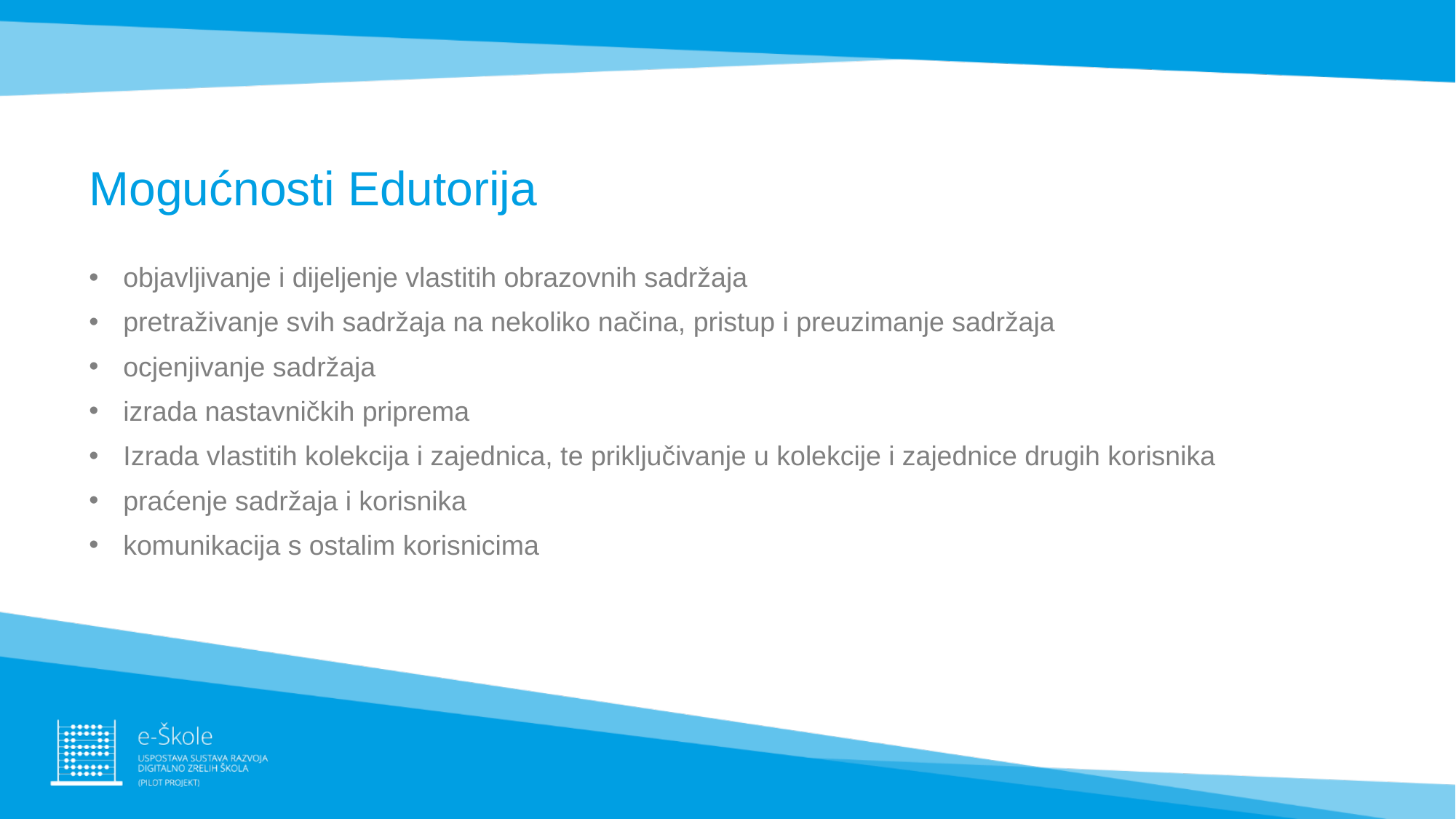

# Mogućnosti Edutorija
objavljivanje i dijeljenje vlastitih obrazovnih sadržaja
pretraživanje svih sadržaja na nekoliko načina, pristup i preuzimanje sadržaja
ocjenjivanje sadržaja
izrada nastavničkih priprema
Izrada vlastitih kolekcija i zajednica, te priključivanje u kolekcije i zajednice drugih korisnika
praćenje sadržaja i korisnika
komunikacija s ostalim korisnicima